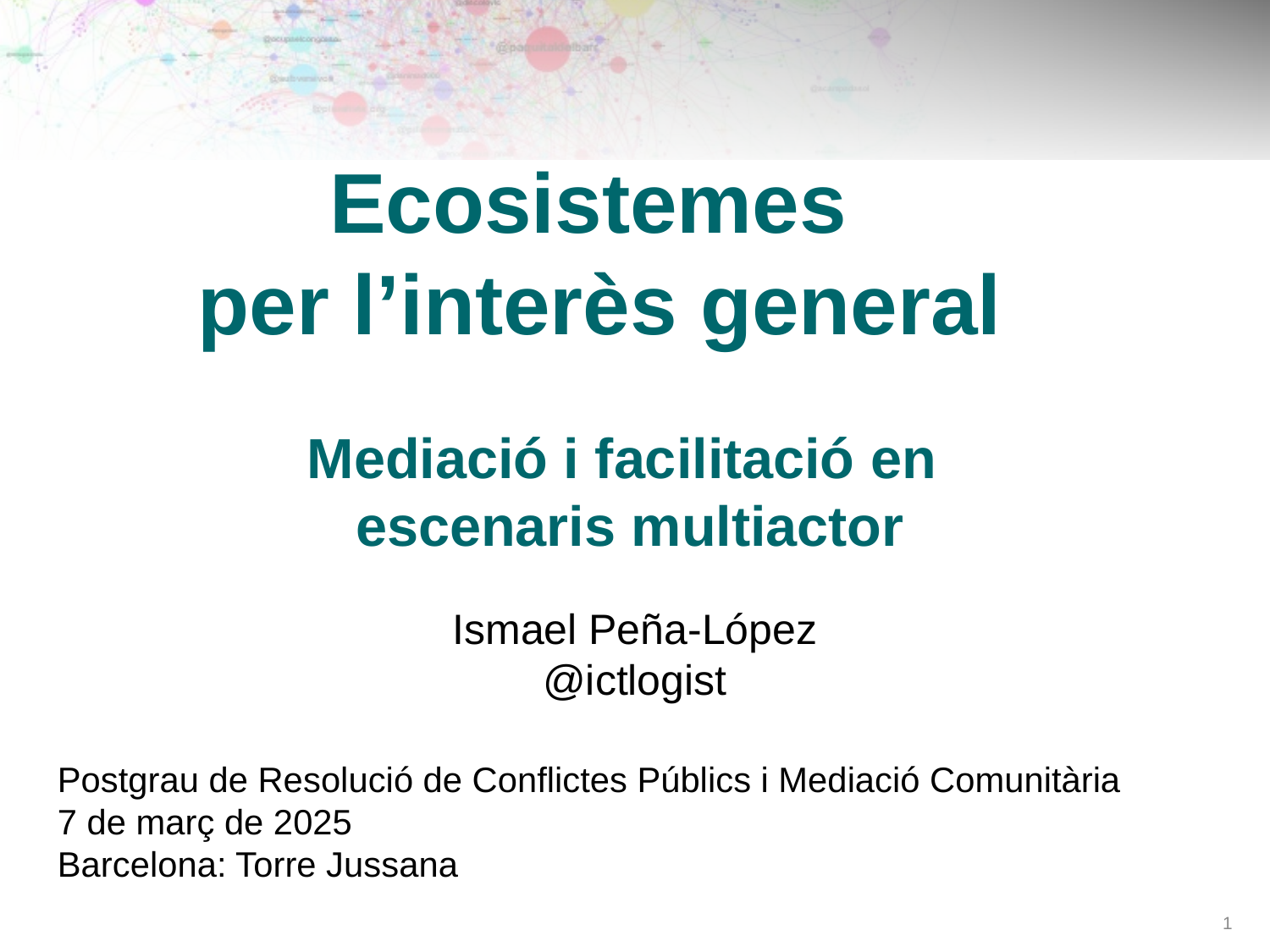

Ecosistemes
per l’interès general
# Mediació i facilitació en escenaris multiactor
Ismael Peña-López
@ictlogist
Postgrau de Resolució de Conflictes Públics i Mediació Comunitària
7 de març de 2025
Barcelona: Torre Jussana